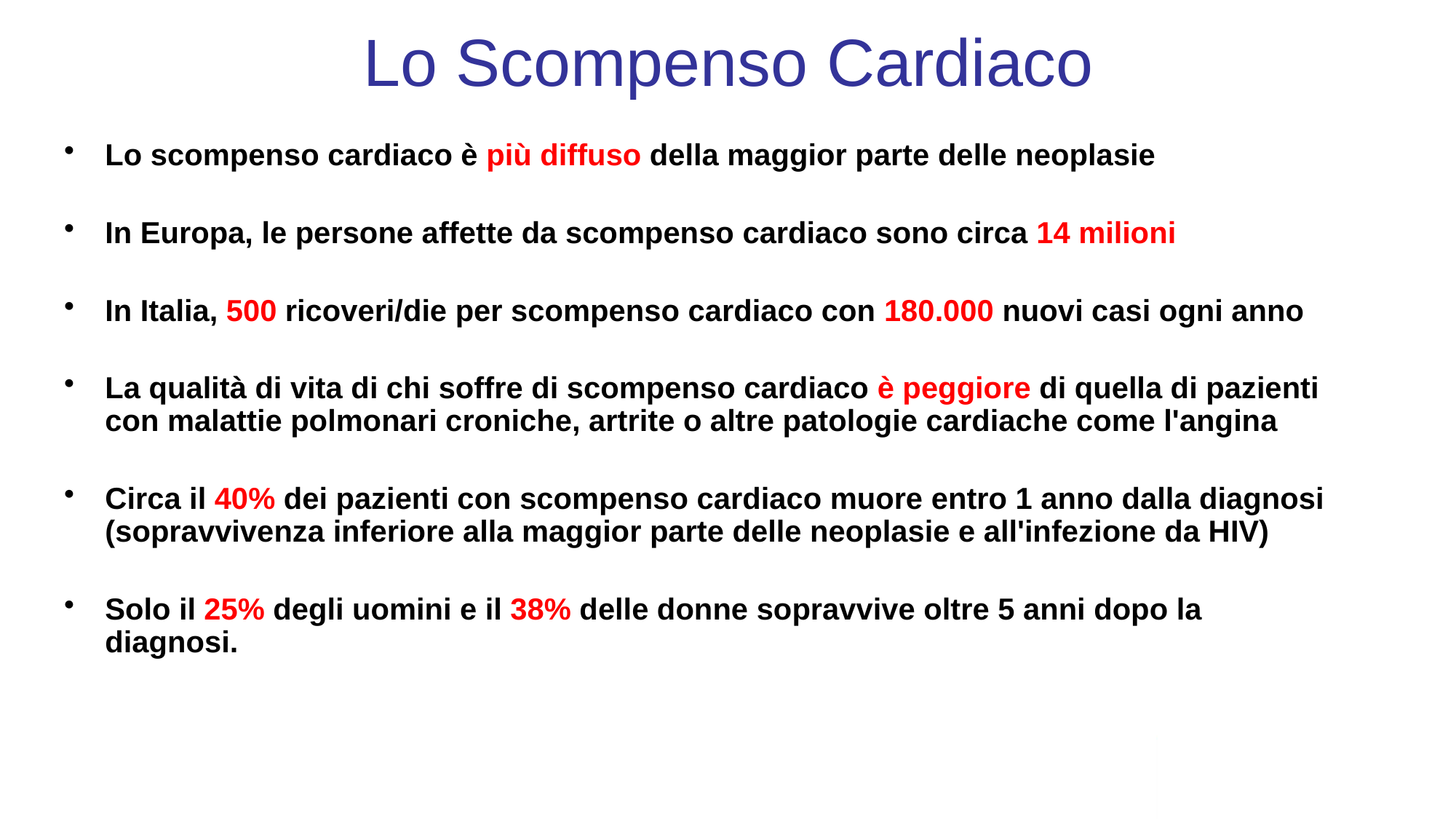

# Lo Scompenso Cardiaco
Lo scompenso cardiaco è più diffuso della maggior parte delle neoplasie

In Europa, le persone affette da scompenso cardiaco sono circa 14 milioni

In Italia, 500 ricoveri/die per scompenso cardiaco con 180.000 nuovi casi ogni anno

La qualità di vita di chi soffre di scompenso cardiaco è peggiore di quella di pazienti con malattie polmonari croniche, artrite o altre patologie cardiache come l'angina

Circa il 40% dei pazienti con scompenso cardiaco muore entro 1 anno dalla diagnosi (sopravvivenza inferiore alla maggior parte delle neoplasie e all'infezione da HIV)

Solo il 25% degli uomini e il 38% delle donne sopravvive oltre 5 anni dopo la diagnosi.